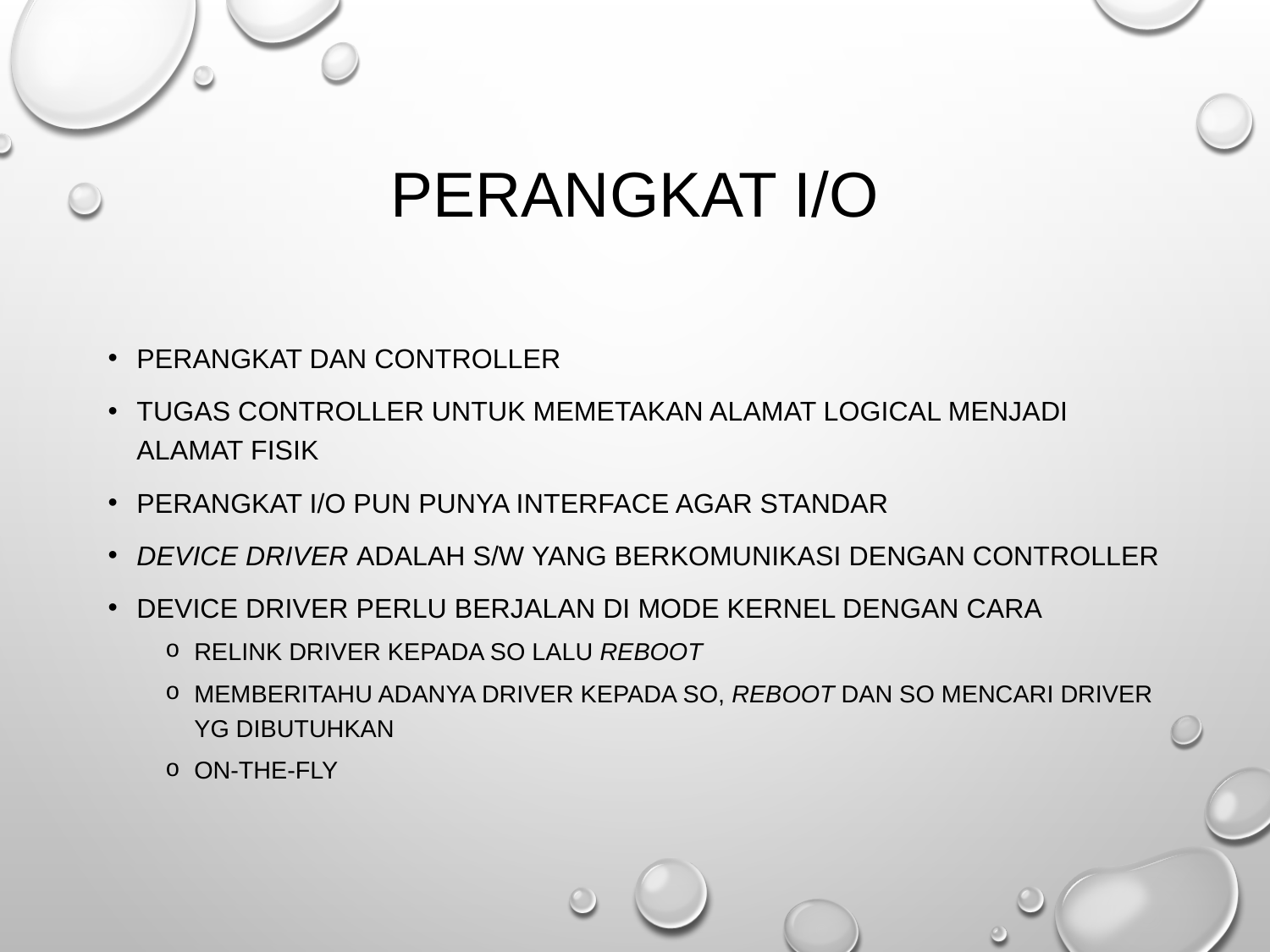

# Perangkat I/O
Perangkat dan controller
Tugas controller untuk memetakan alamat logical menjadi alamat fisik
Perangkat I/O pun punya interface agar standar
Device driver adalah s/w yang berkomunikasi dengan controller
Device driver perlu berjalan di mode kernel dengan cara
Relink driver kepada SO lalu reboot
Memberitahu adanya driver kepada SO, reboot dan SO mencari driver yg dibutuhkan
On-the-fly